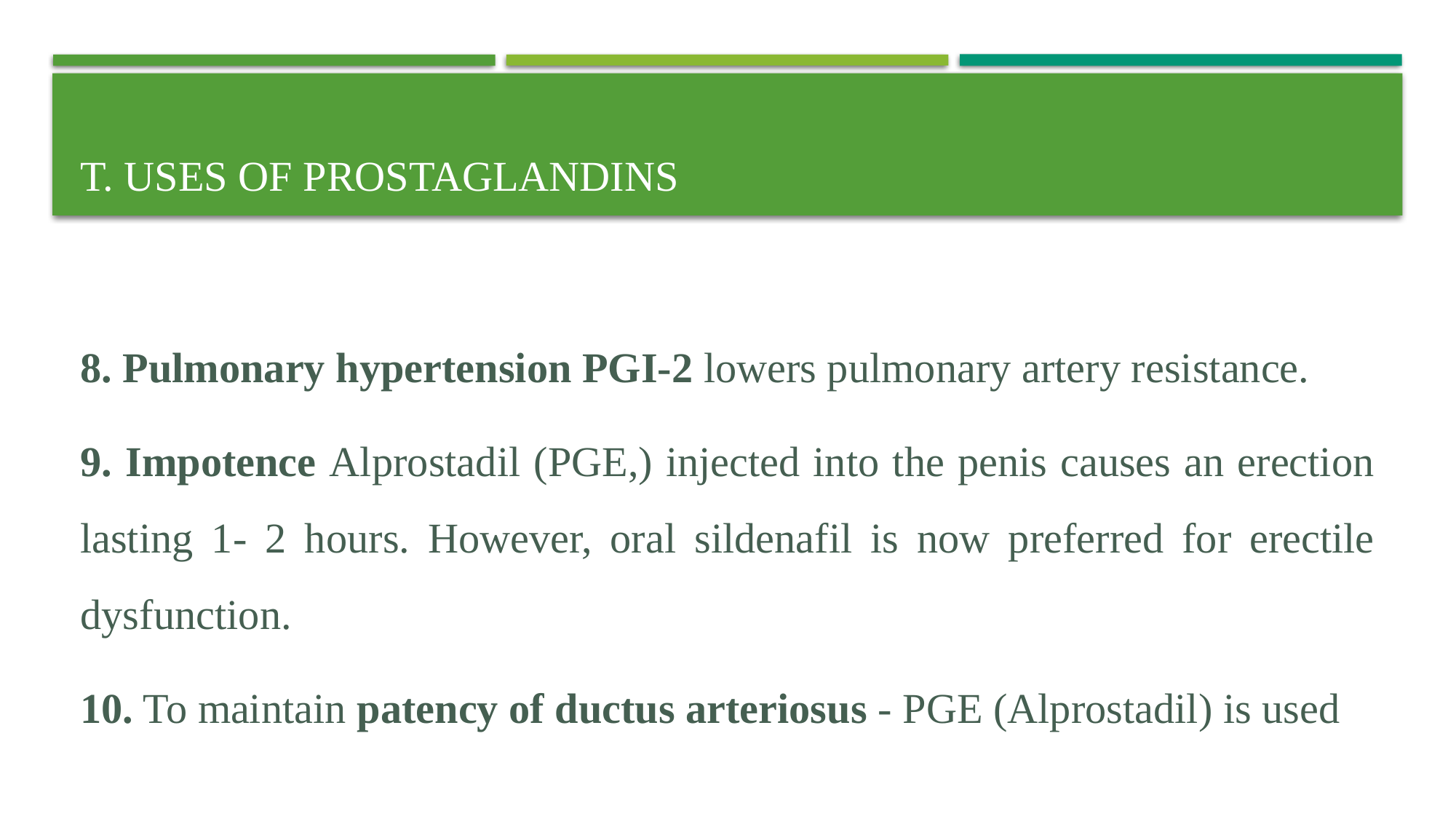

# T. Uses of prostaglandins
8. Pulmonary hypertension PGI-2 lowers pulmonary artery resistance.
9. Impotence Alprostadil (PGE,) injected into the penis causes an erection lasting 1- 2 hours. However, oral sildenafil is now preferred for erectile dysfunction.
10. To maintain patency of ductus arteriosus - PGE (Alprostadil) is used